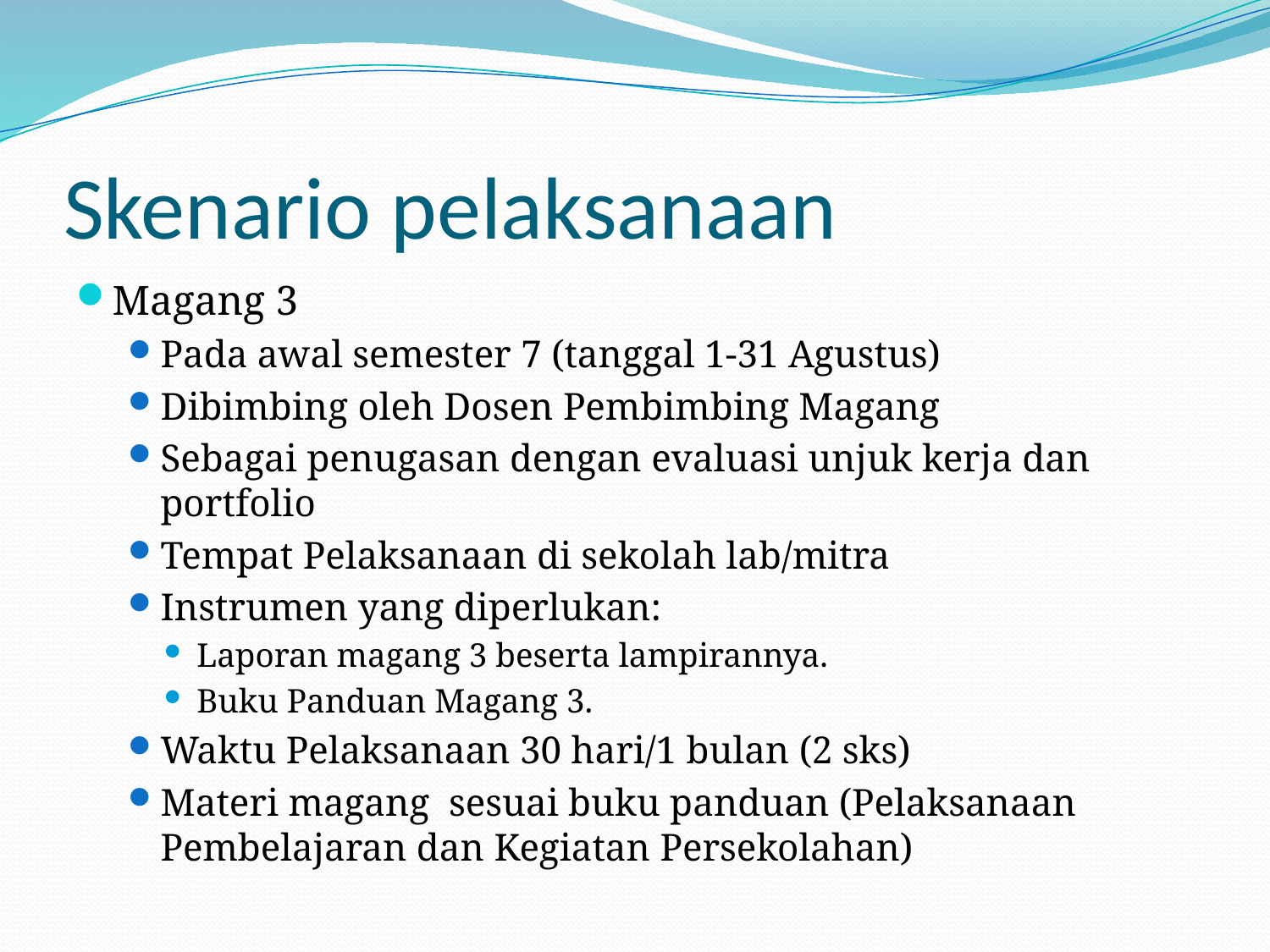

# Skenario pelaksanaan
Magang 3
Pada awal semester 7 (tanggal 1-31 Agustus)
Dibimbing oleh Dosen Pembimbing Magang
Sebagai penugasan dengan evaluasi unjuk kerja dan portfolio
Tempat Pelaksanaan di sekolah lab/mitra
Instrumen yang diperlukan:
Laporan magang 3 beserta lampirannya.
Buku Panduan Magang 3.
Waktu Pelaksanaan 30 hari/1 bulan (2 sks)
Materi magang  sesuai buku panduan (Pelaksanaan Pembelajaran dan Kegiatan Persekolahan)